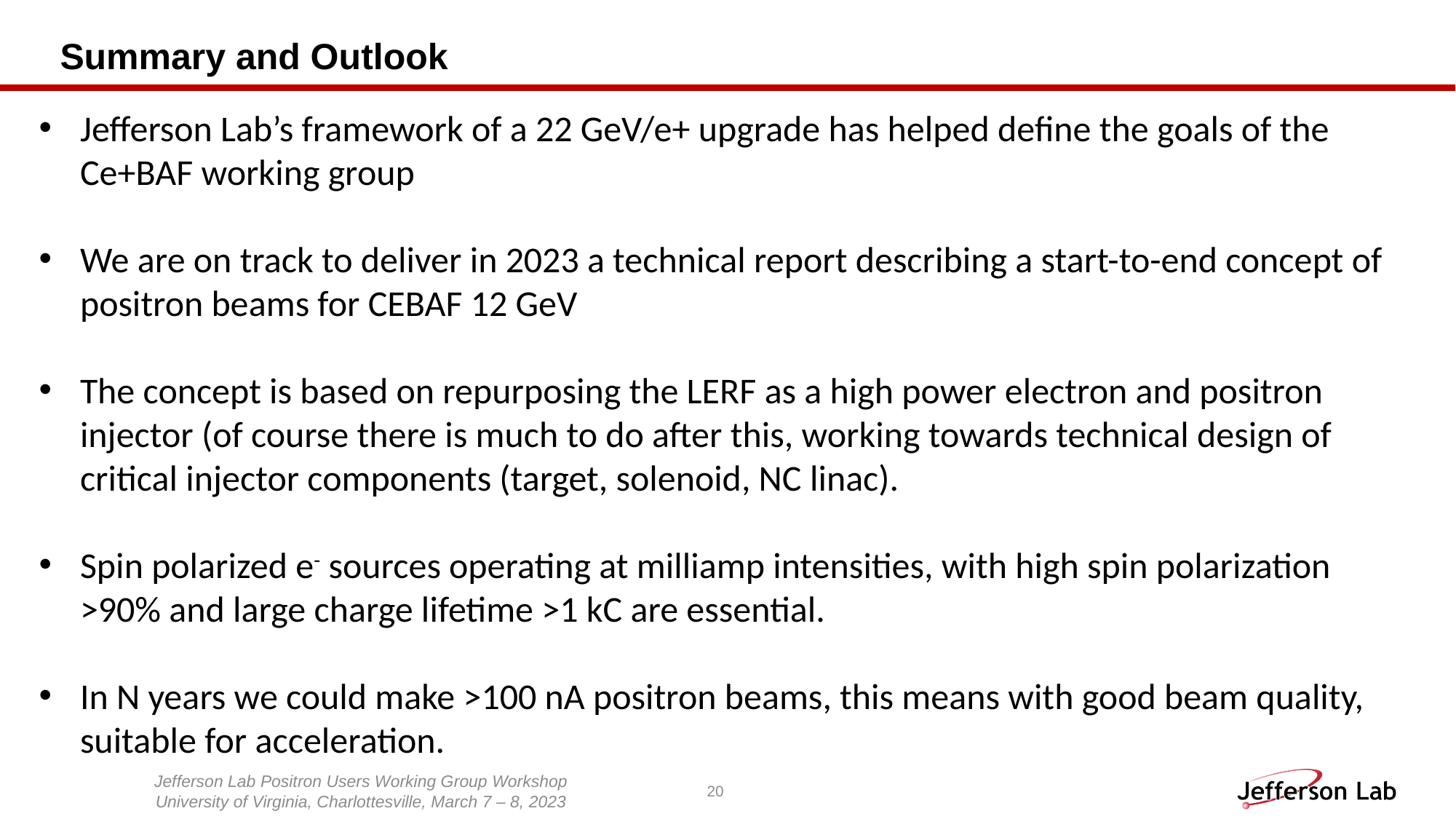

# Summary and Outlook
Jefferson Lab’s framework of a 22 GeV/e+ upgrade has helped define the goals of the Ce+BAF working group

We are on track to deliver in 2023 a technical report describing a start-to-end concept of positron beams for CEBAF 12 GeV

The concept is based on repurposing the LERF as a high power electron and positron injector (of course there is much to do after this, working towards technical design of critical injector components (target, solenoid, NC linac).

Spin polarized e- sources operating at milliamp intensities, with high spin polarization >90% and large charge lifetime >1 kC are essential.

In N years we could make >100 nA positron beams, this means with good beam quality, suitable for acceleration.
Jefferson Lab Positron Users Working Group Workshop
University of Virginia, Charlottesville, March 7 – 8, 2023
20